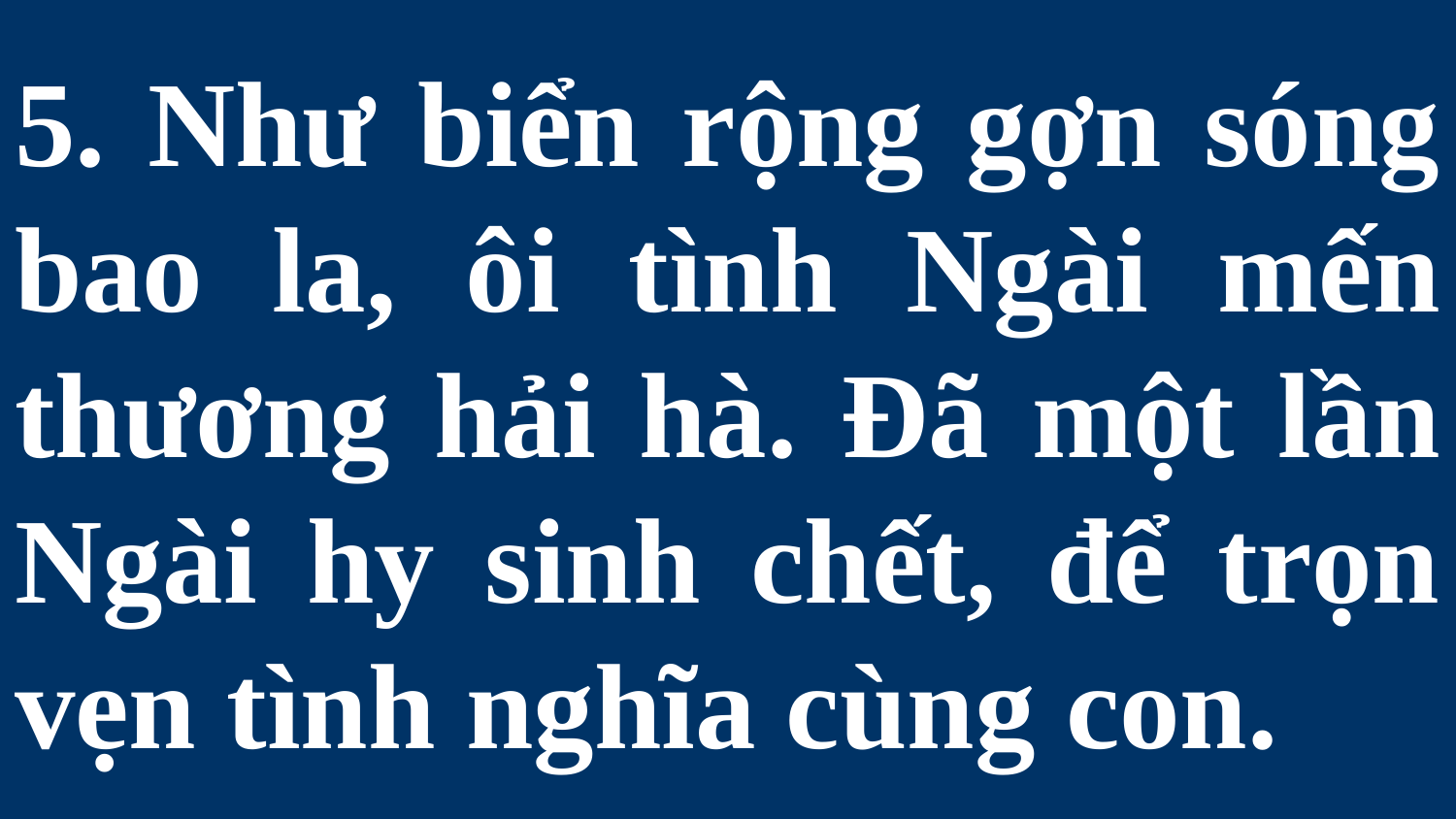

# 5. Như biển rộng gợn sóng bao la, ôi tình Ngài mến thương hải hà. Đã một lần Ngài hy sinh chết, để trọn vẹn tình nghĩa cùng con.